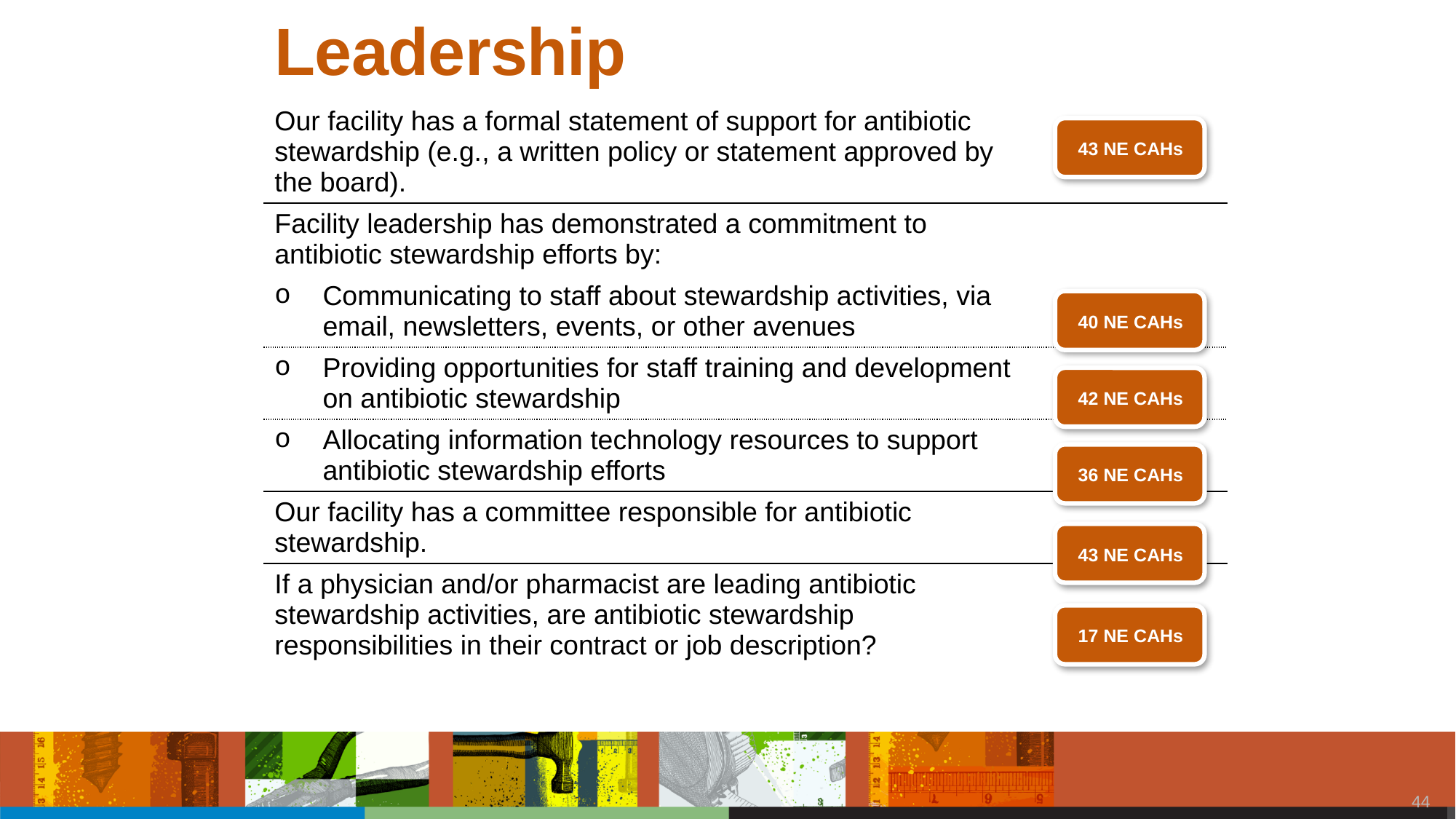

# Leadership
| Our facility has a formal statement of support for antibiotic stewardship (e.g., a written policy or statement approved by the board). |  |  |
| --- | --- | --- |
| Facility leadership has demonstrated a commitment to antibiotic stewardship efforts by: |  |  |
|  | Communicating to staff about stewardship activities, via email, newsletters, events, or other avenues |  |
|  | Providing opportunities for staff training and development on antibiotic stewardship |  |
|  | Allocating information technology resources to support antibiotic stewardship efforts |  |
| Our facility has a committee responsible for antibiotic stewardship. |  |  |
| If a physician and/or pharmacist are leading antibiotic stewardship activities, are antibiotic stewardship responsibilities in their contract or job description? |  |  |

43 NE CAHs

40 NE CAHs

42 NE CAHs

36 NE CAHs

43 NE CAHs

17 NE CAHs
44